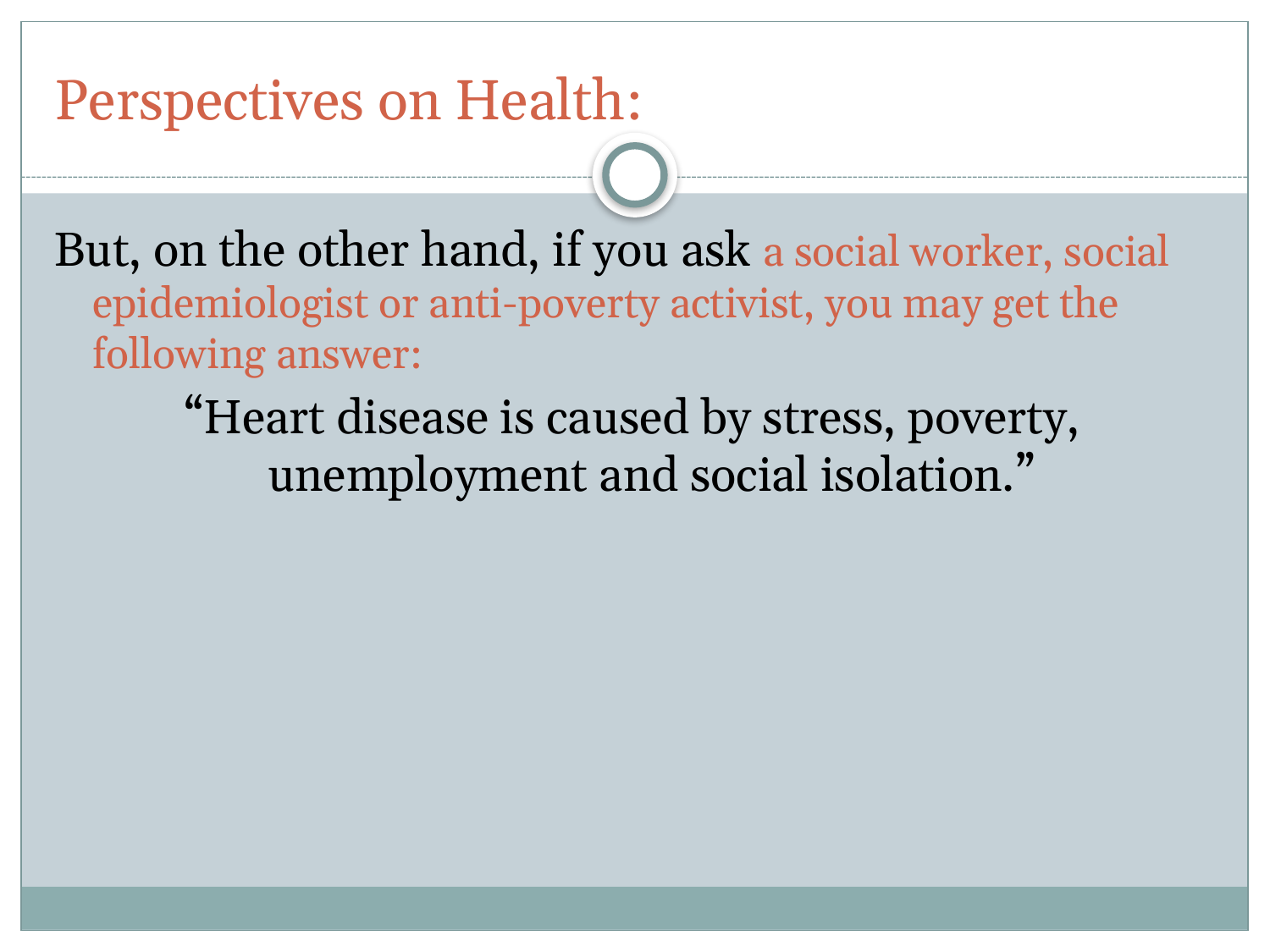

# Perspectives on Health:
But, on the other hand, if you ask a social worker, social epidemiologist or anti-poverty activist, you may get the following answer:
“Heart disease is caused by stress, poverty, unemployment and social isolation.”